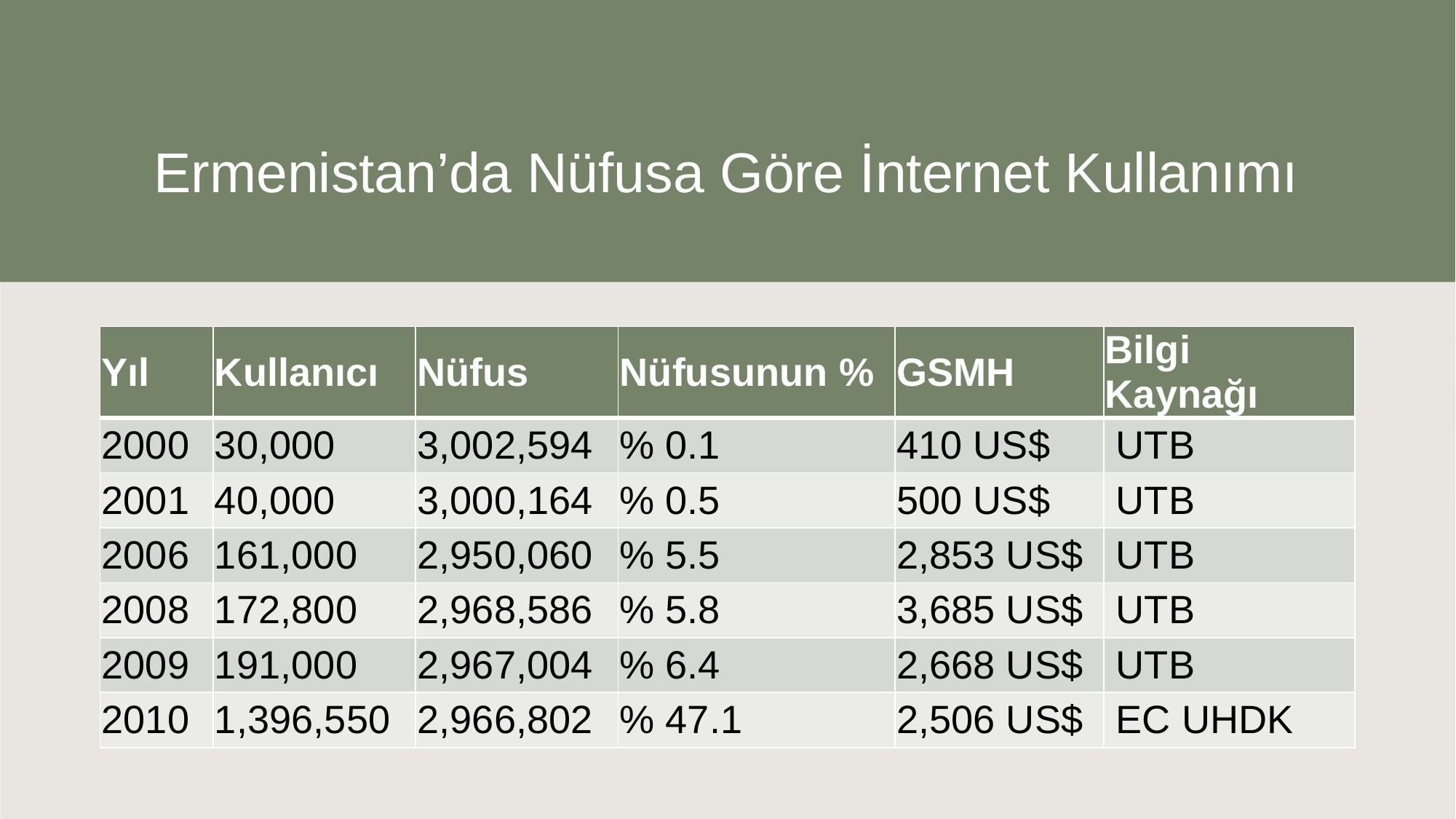

# Ermenistan’da Nüfusa Göre İnternet Kullanımı
| Yıl | Kullanıcı | Nüfus | Nüfusunun % | GSMH | Bilgi Kaynağı |
| --- | --- | --- | --- | --- | --- |
| 2000 | 30,000 | 3,002,594 | % 0.1 | 410 US$ | UTB |
| 2001 | 40,000 | 3,000,164 | % 0.5 | 500 US$ | UTB |
| 2006 | 161,000 | 2,950,060 | % 5.5 | 2,853 US$ | UTB |
| 2008 | 172,800 | 2,968,586 | % 5.8 | 3,685 US$ | UTB |
| 2009 | 191,000 | 2,967,004 | % 6.4 | 2,668 US$ | UTB |
| 2010 | 1,396,550 | 2,966,802 | % 47.1 | 2,506 US$ | EC UHDK |